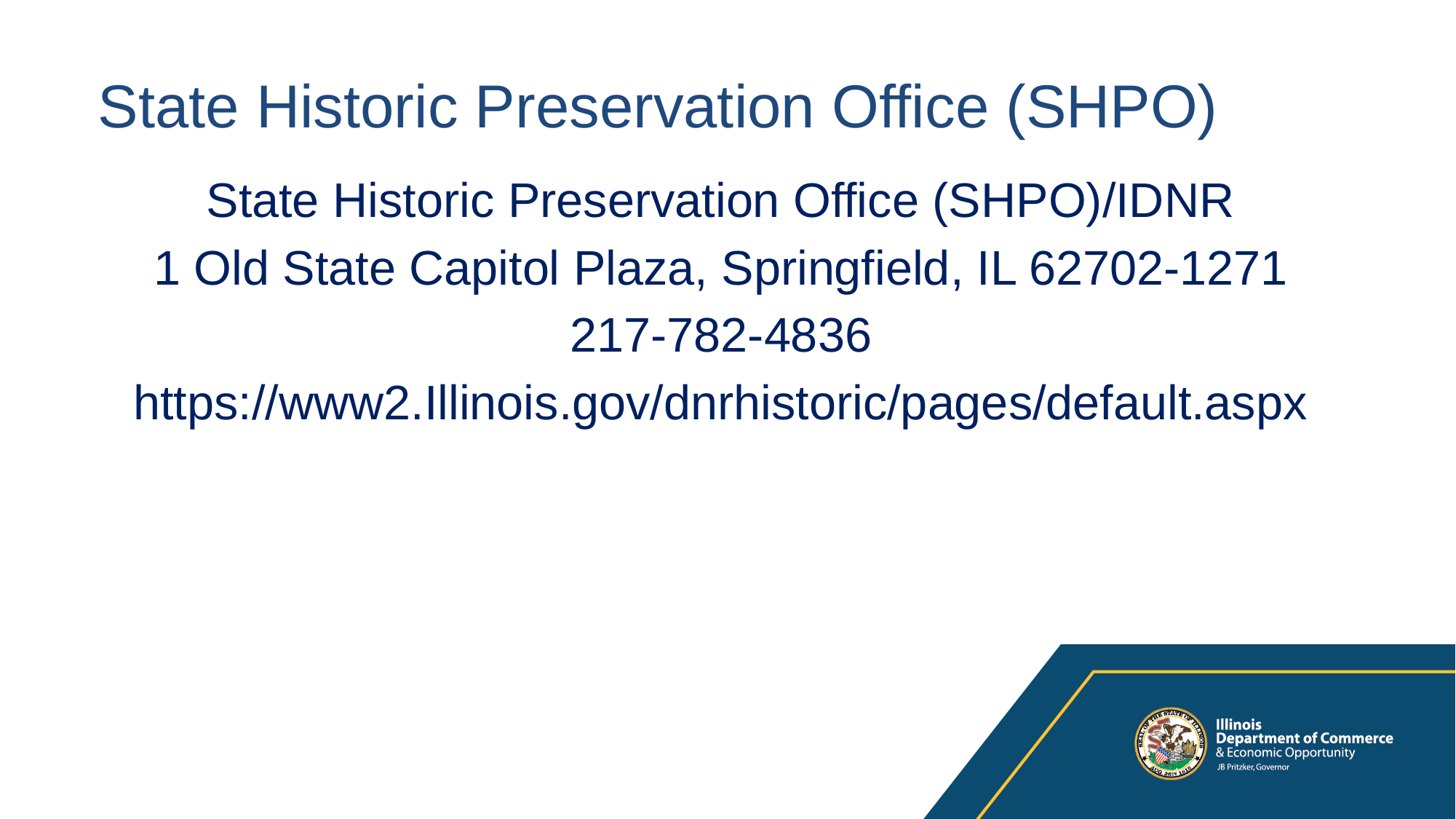

# State Historic Preservation Office (SHPO)
State Historic Preservation Office (SHPO)/IDNR
1 Old State Capitol Plaza, Springfield, IL 62702-1271
217-782-4836
https://www2.Illinois.gov/dnrhistoric/pages/default.aspx
https://www2.illinois.gov/dnrhistoric/Pages/default.aspx